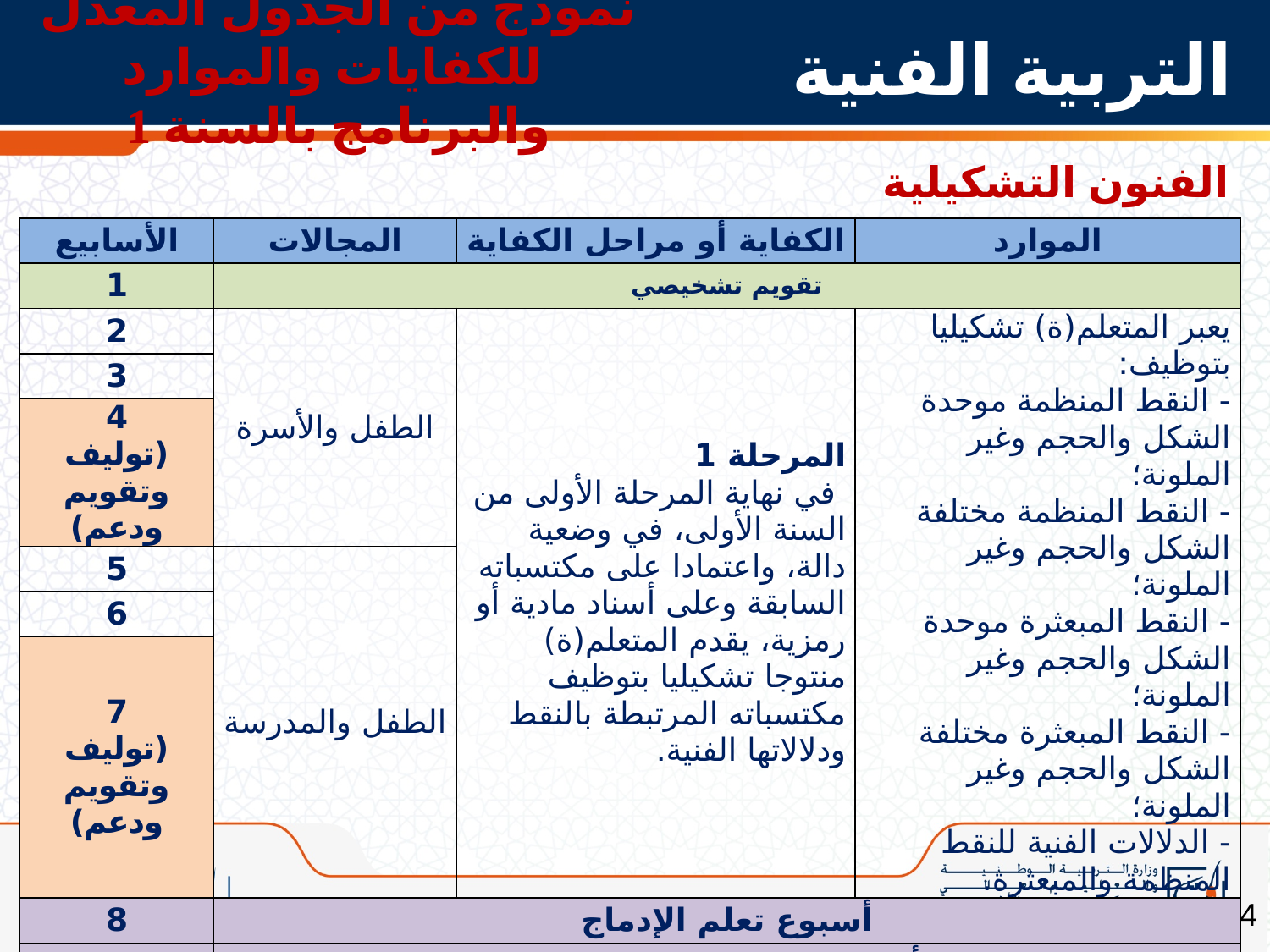

نموذج من الجدول المعدل  للكفايات والموارد والبرنامج بالسنة 1
# التربية الفنية
الفنون التشكيلية
| الأسابيع | المجالات | الكفاية أو مراحل الكفاية | الموارد |
| --- | --- | --- | --- |
| 1 | تقويم تشخيصي |  |  |
| 2 | الطفل والأسرة | المرحلة 1 في نهاية المرحلة الأولى من السنة الأولى، في وضعية دالة، واعتمادا على مكتسباته السابقة وعلى أسناد مادية أو رمزية، يقدم المتعلم(ة) منتوجا تشكيليا بتوظيف مكتسباته المرتبطة بالنقط ودلالاتها الفنية. | يعبر المتعلم(ة) تشكيليا بتوظيف: - النقط المنظمة موحدة الشكل والحجم وغير الملونة؛ - النقط المنظمة مختلفة الشكل والحجم وغير الملونة؛ - النقط المبعثرة موحدة الشكل والحجم وغير الملونة؛ - النقط المبعثرة مختلفة الشكل والحجم وغير الملونة؛ - الدلالات الفنية للنقط المنظمة والمبعثرة. |
| 3 |  |  |  |
| 4 (توليف وتقويم ودعم) |  |  |  |
| 5 | الطفل والمدرسة |  |  |
| 6 |  |  |  |
| 7 (توليف وتقويم ودعم) |  |  |  |
| 8 | أسبوع تعلم الإدماج |  |  |
| 9 | أسبوع تقويم نماء الكفاية |  |  |
94
مديرية المناهج